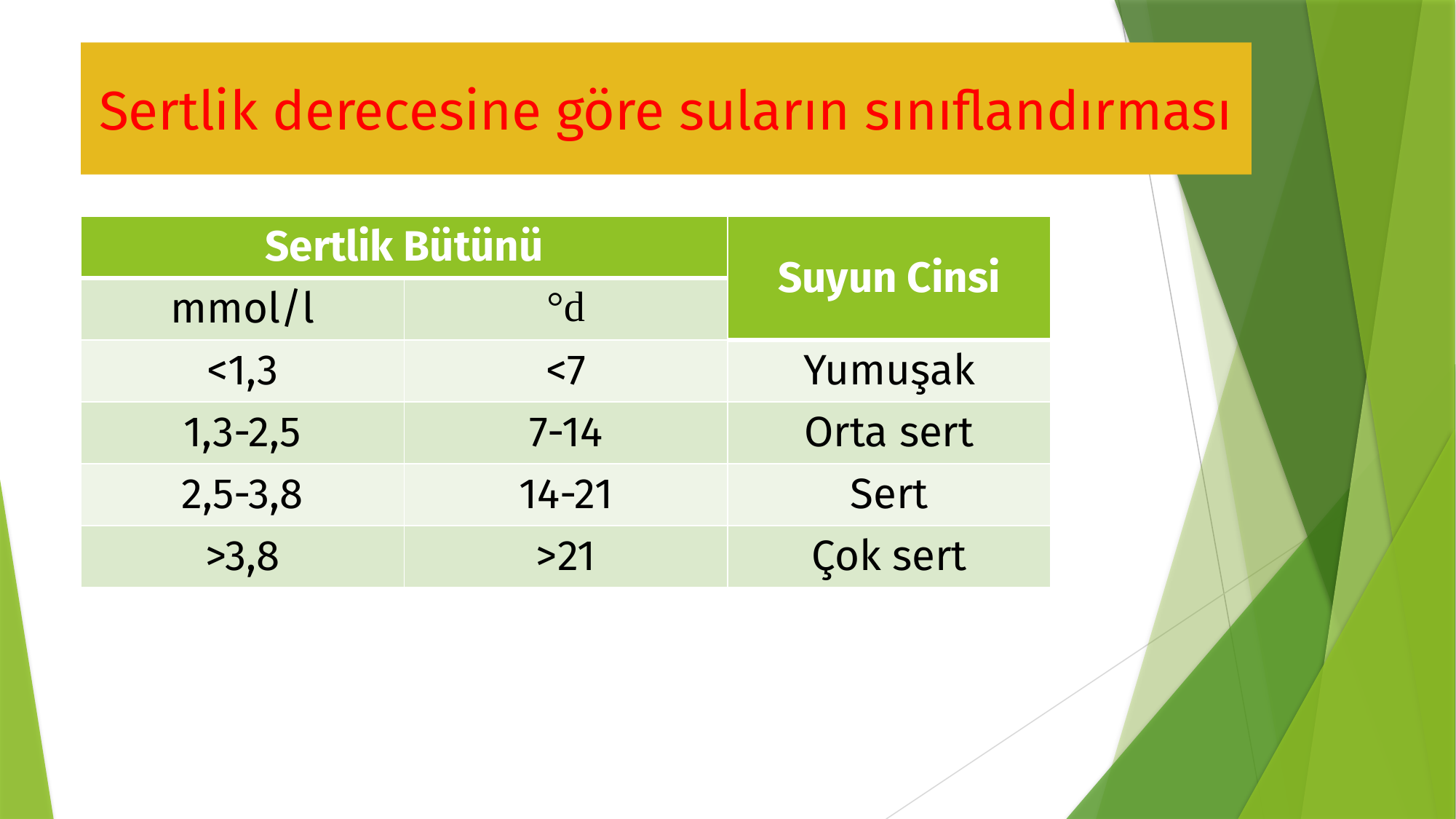

# Sertlik derecesine göre suların sınıflandırması
| Sertlik Bütünü |  | Suyun Cinsi |
| --- | --- | --- |
| mmol/l | °d |  |
| <1,3 | <7 | Yumuşak |
| 1,3-2,5 | 7-14 | Orta sert |
| 2,5-3,8 | 14-21 | Sert |
| >3,8 | >21 | Çok sert |